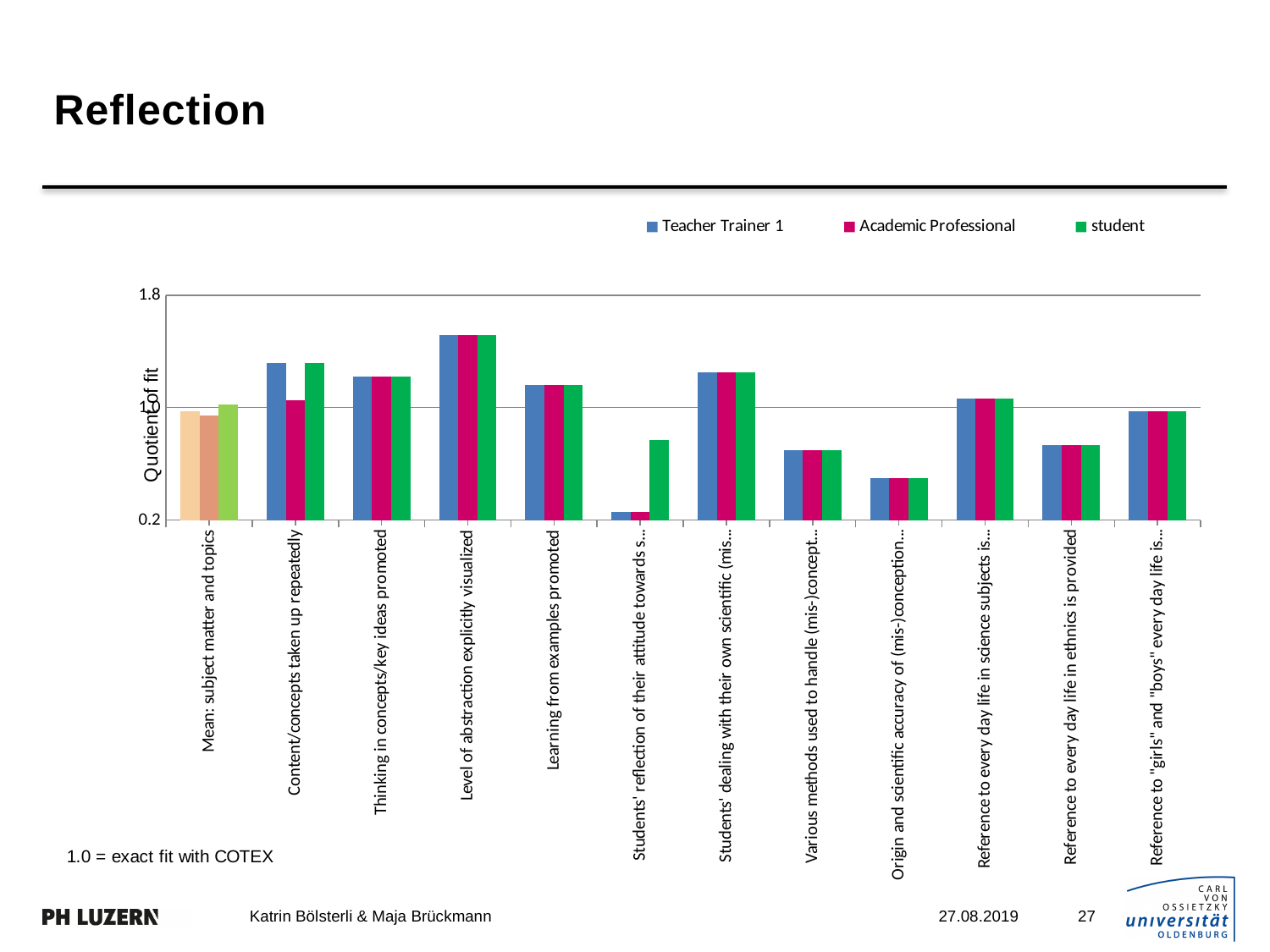

# Reflection

### Chart

| Category | Teacher Trainer 1 | Academic Professional | student |
|---|---|---|---|
| Mean: subject matter and topics | 0.9712865660954216 | 0.9449707766217375 | 1.022568617377473 |
| Content/concepts taken up repeatedly | 1.3157894736842106 | 1.0526315789473684 | 1.3157894736842106 |
| Thinking in concepts/key ideas promoted | 1.2195121951219514 | 1.2195121951219514 | 1.2195121951219514 |
| Level of abstraction explicitly visualized | 1.5151515151515151 | 1.5151515151515151 | 1.5151515151515151 |
| Learning from examples promoted | 1.1627906976744187 | 1.1627906976744187 | 1.1627906976744187 |
| Students' reflection of their attitude towards science promoted | 0.25641025641025644 | 0.25641025641025644 | 0.7692307692307693 |
| Students' dealing with their own scientific (mis-)conception and its alteration promoted | 1.25 | 1.25 | 1.25 |
| Various methods used to handle (mis-)conceptions | 0.6976744186046512 | 0.6976744186046512 | 0.6976744186046512 |
| Origin and scientific accuracy of (mis-)conceptions is discussed | 0.5 | 0.5 | 0.5 |
| Reference to every day life in science subjects is provided | 1.0638297872340425 | 1.0638297872340425 | 1.0638297872340425 |
| Reference to every day life in ethnics is provided | 0.7317073170731708 | 0.7317073170731708 | 0.7317073170731708 |
| Reference to "girls" and "boys" every day life is provided | 0.9756097560975611 | 0.9756097560975611 | 0.9756097560975611 |
27
Katrin Bölsterli & Maja Brückmann
27.08.2019